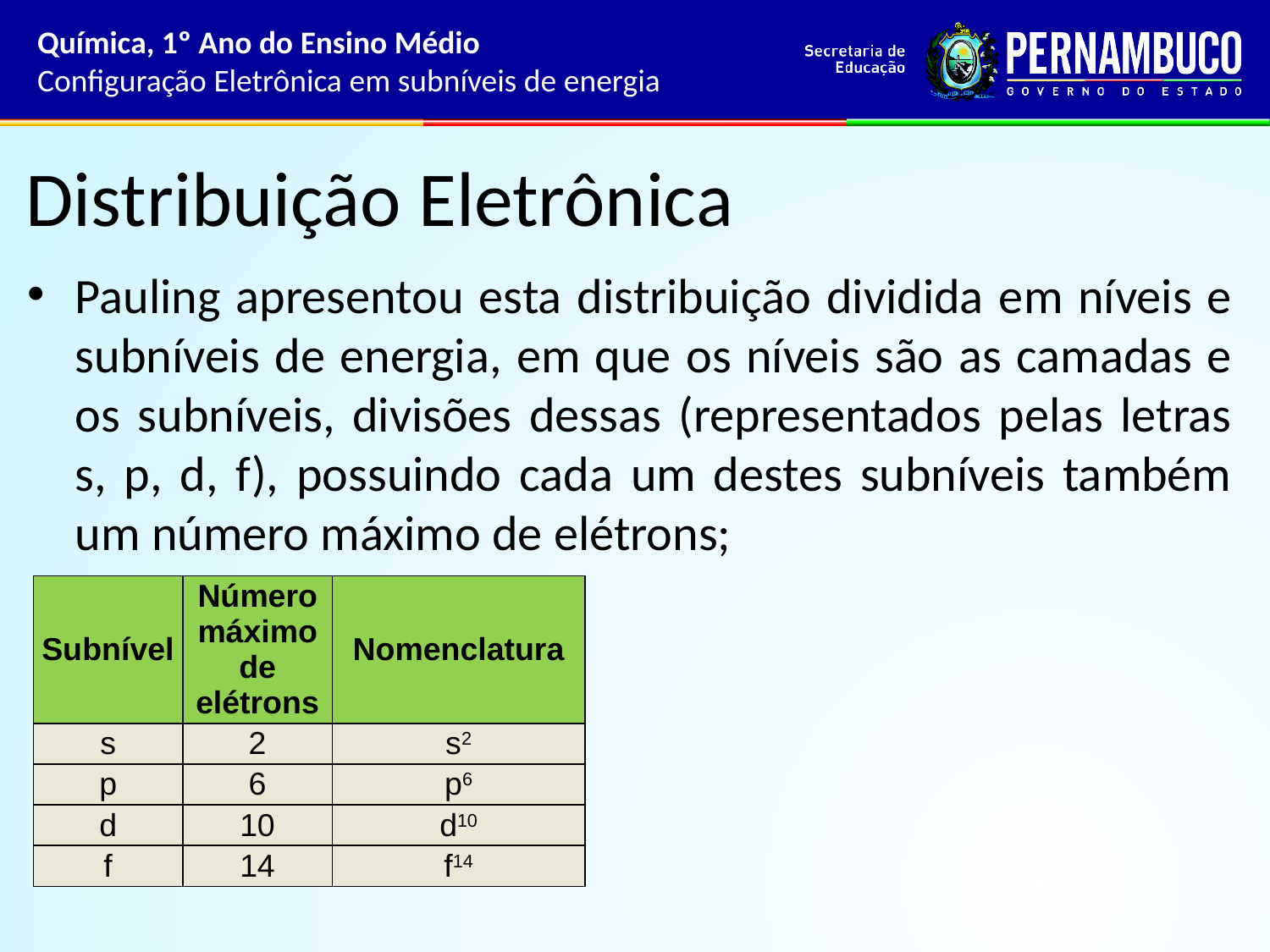

Química, 1º Ano do Ensino Médio
Configuração Eletrônica em subníveis de energia
# Distribuição Eletrônica
Pauling apresentou esta distribuição dividida em níveis e subníveis de energia, em que os níveis são as camadas e os subníveis, divisões dessas (representados pelas letras s, p, d, f), possuindo cada um destes subníveis também um número máximo de elétrons;

| Subnível | Número máximo de elétrons | Nomenclatura |
| --- | --- | --- |
| s | 2 | s2 |
| p | 6 | p6 |
| d | 10 | d10 |
| f | 14 | f14 |